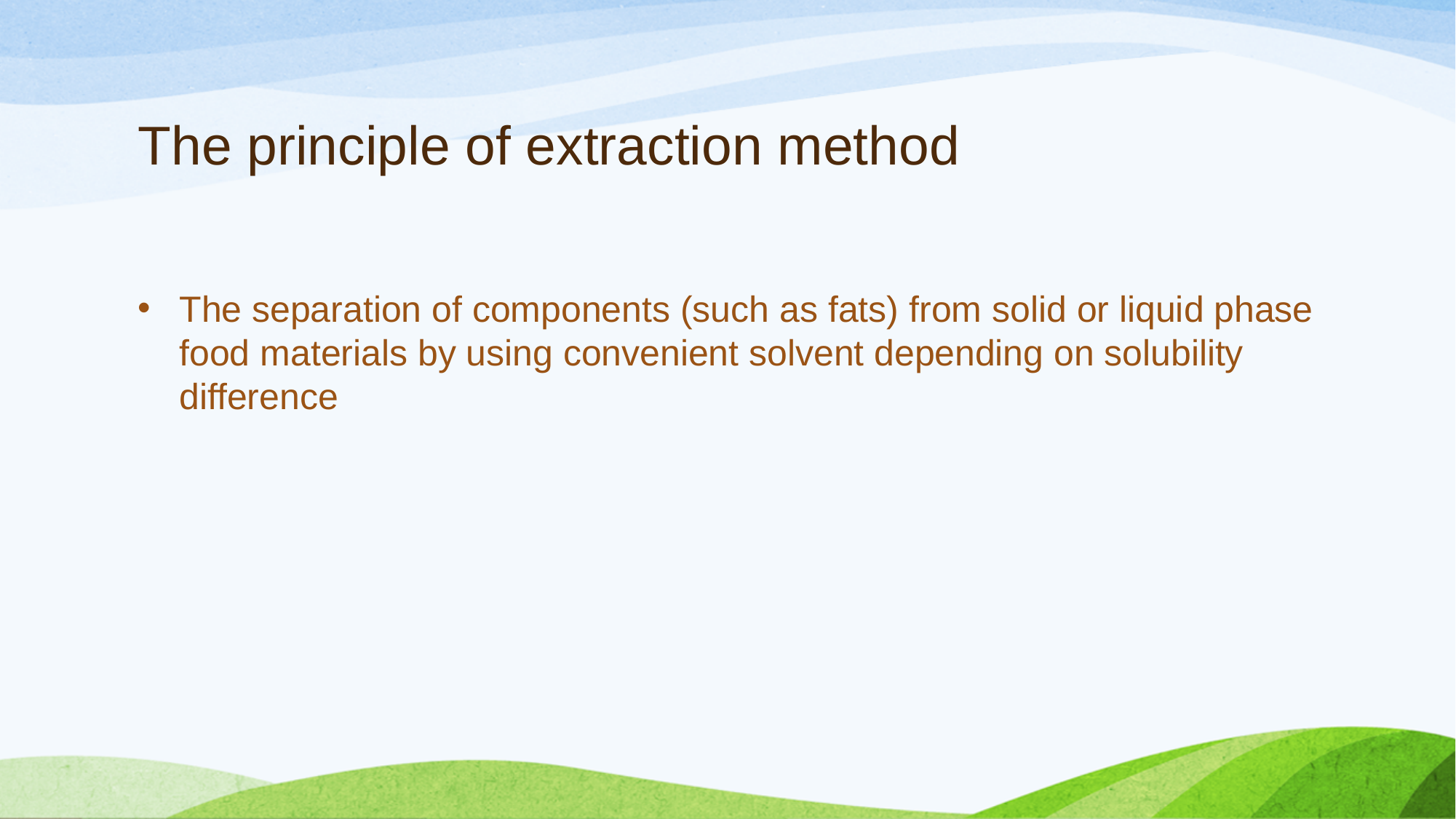

# The principle of extraction method

The separation of components (such as fats) from solid or liquid phase food materials by using convenient solvent depending on solubility difference